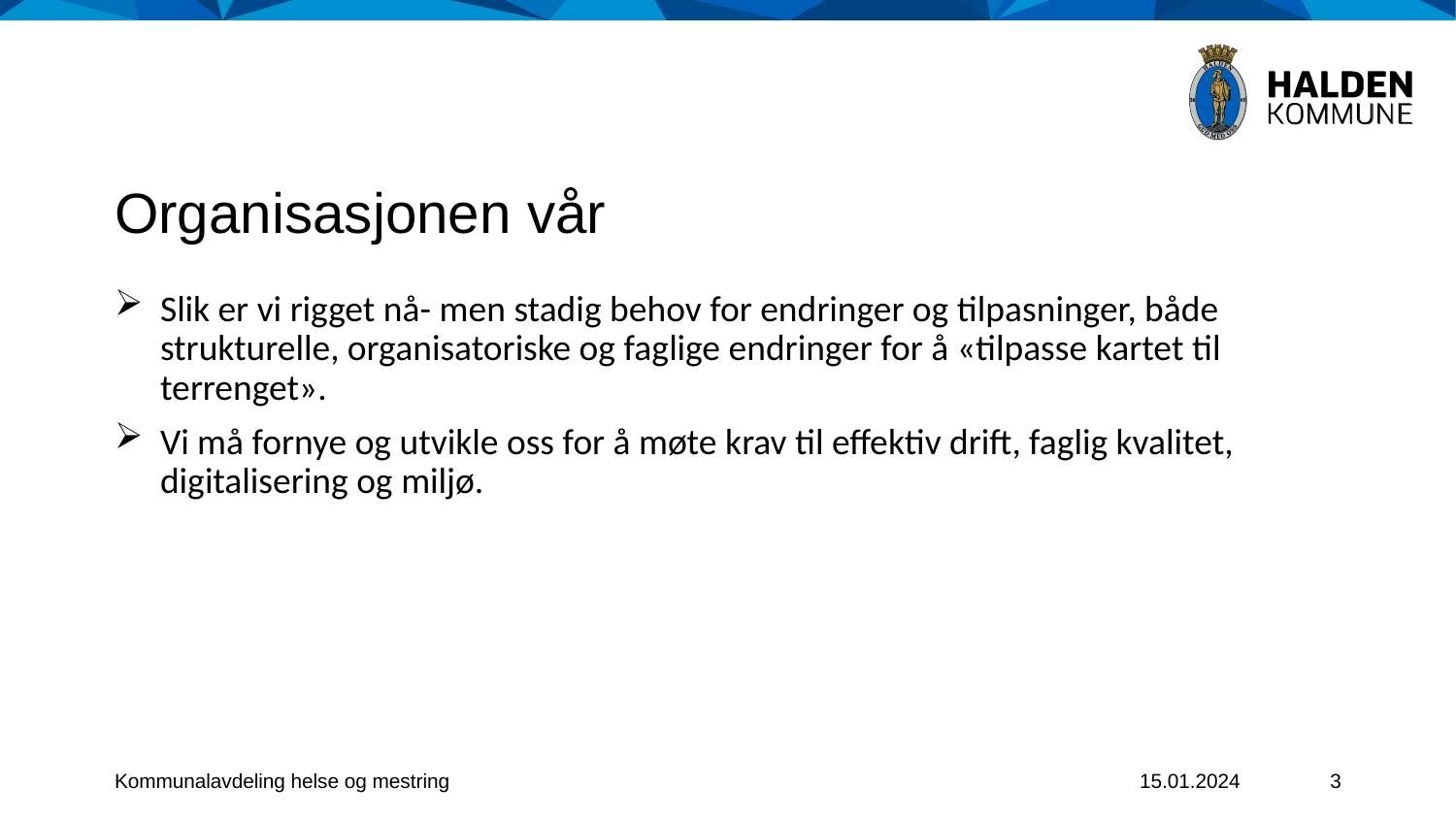

# Organisasjonen vår
Slik er vi rigget nå- men stadig behov for endringer og tilpasninger, både strukturelle, organisatoriske og faglige endringer for å «tilpasse kartet til terrenget».
Vi må fornye og utvikle oss for å møte krav til effektiv drift, faglig kvalitet, digitalisering og miljø.

Kommunalavdeling helse og mestring
15.01.2024
3